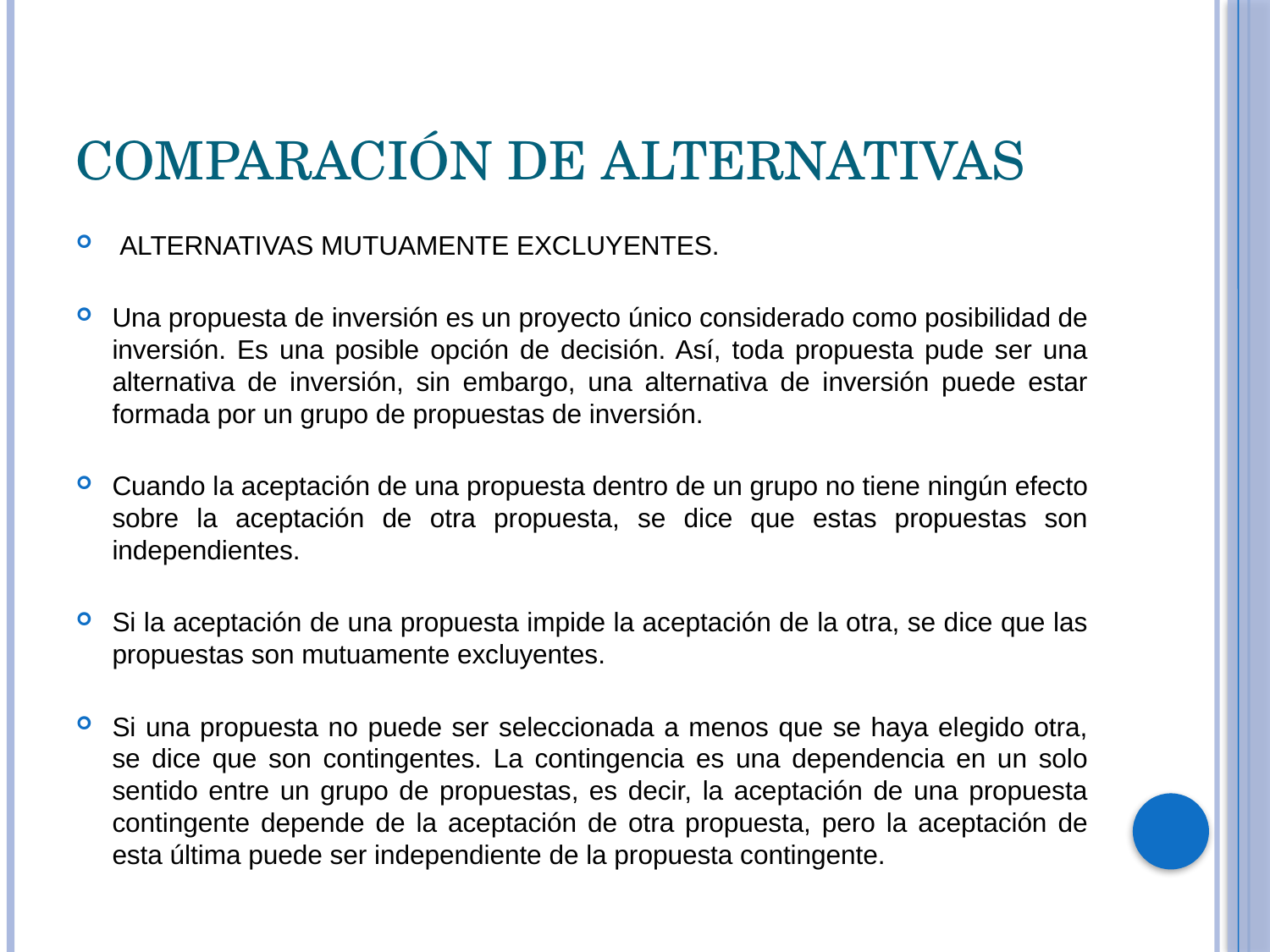

# Comparación de alternativas
 ALTERNATIVAS MUTUAMENTE EXCLUYENTES.

Una propuesta de inversión es un proyecto único considerado como posibilidad de inversión. Es una posible opción de decisión. Así, toda propuesta pude ser una alternativa de inversión, sin embargo, una alternativa de inversión puede estar formada por un grupo de propuestas de inversión.

Cuando la aceptación de una propuesta dentro de un grupo no tiene ningún efecto sobre la aceptación de otra propuesta, se dice que estas propuestas son independientes.

Si la aceptación de una propuesta impide la aceptación de la otra, se dice que las propuestas son mutuamente excluyentes.

Si una propuesta no puede ser seleccionada a menos que se haya elegido otra, se dice que son contingentes. La contingencia es una dependencia en un solo sentido entre un grupo de propuestas, es decir, la aceptación de una propuesta contingente depende de la aceptación de otra propuesta, pero la aceptación de esta última puede ser independiente de la propuesta contingente.